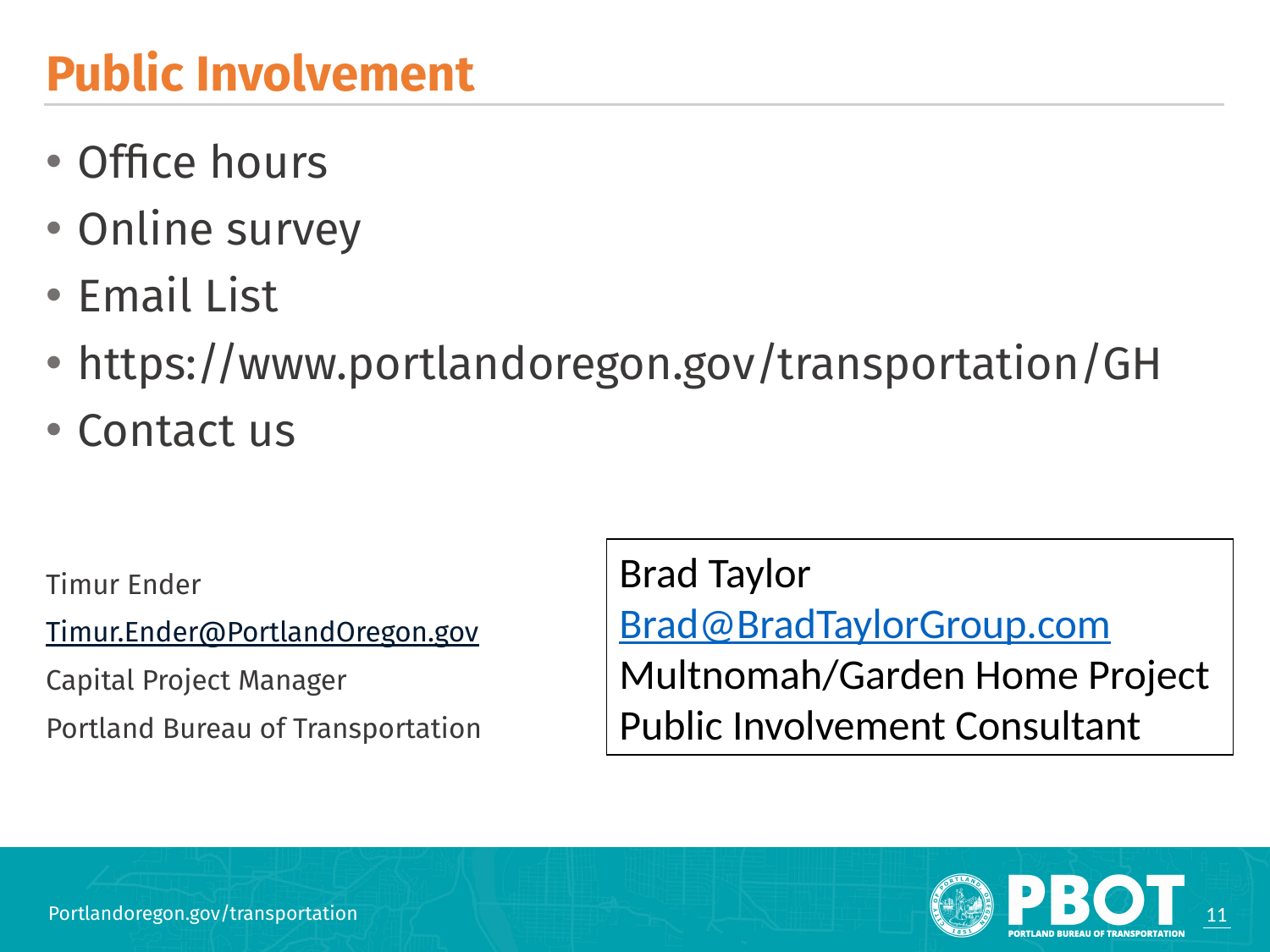

# Public Involvement
Office hours
Online survey
Email List
https://www.portlandoregon.gov/transportation/GH
Contact us

Timur Ender
Timur.Ender@PortlandOregon.gov
Capital Project Manager
Portland Bureau of Transportation

Brad Taylor
Brad@BradTaylorGroup.com
Multnomah/Garden Home Project
Public Involvement Consultant